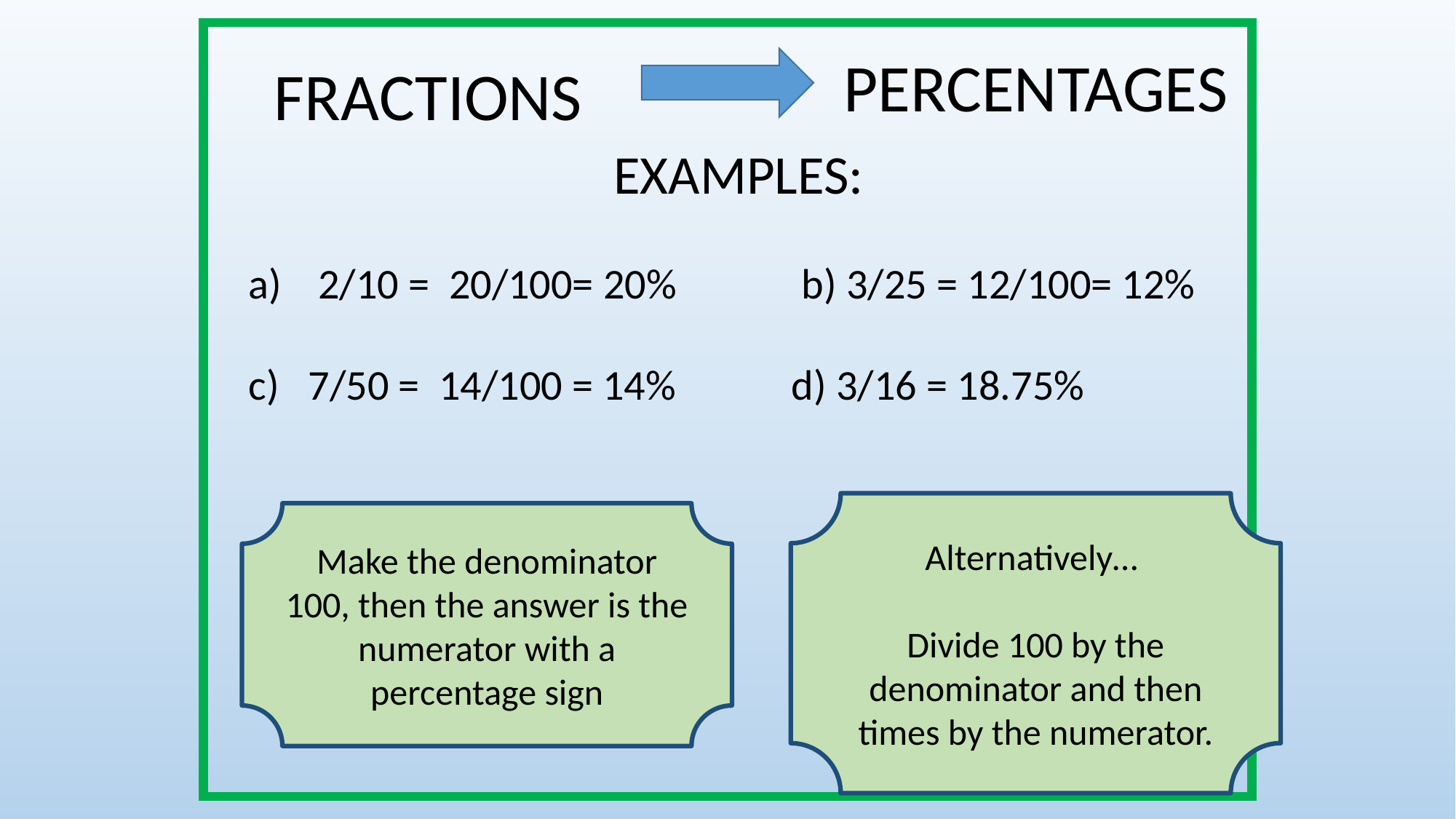

PERCENTAGES
FRACTIONS

EXAMPLES:

   2/10 =  20/100= 20%             b) 3/25 = 12/100= 12%

c)   7/50 =  14/100 = 14%            d) 3/16 = 18.75%

Alternatively…

Divide 100 by the denominator and then times by the numerator.
Make the denominator 100, then the answer is the numerator with a percentage sign